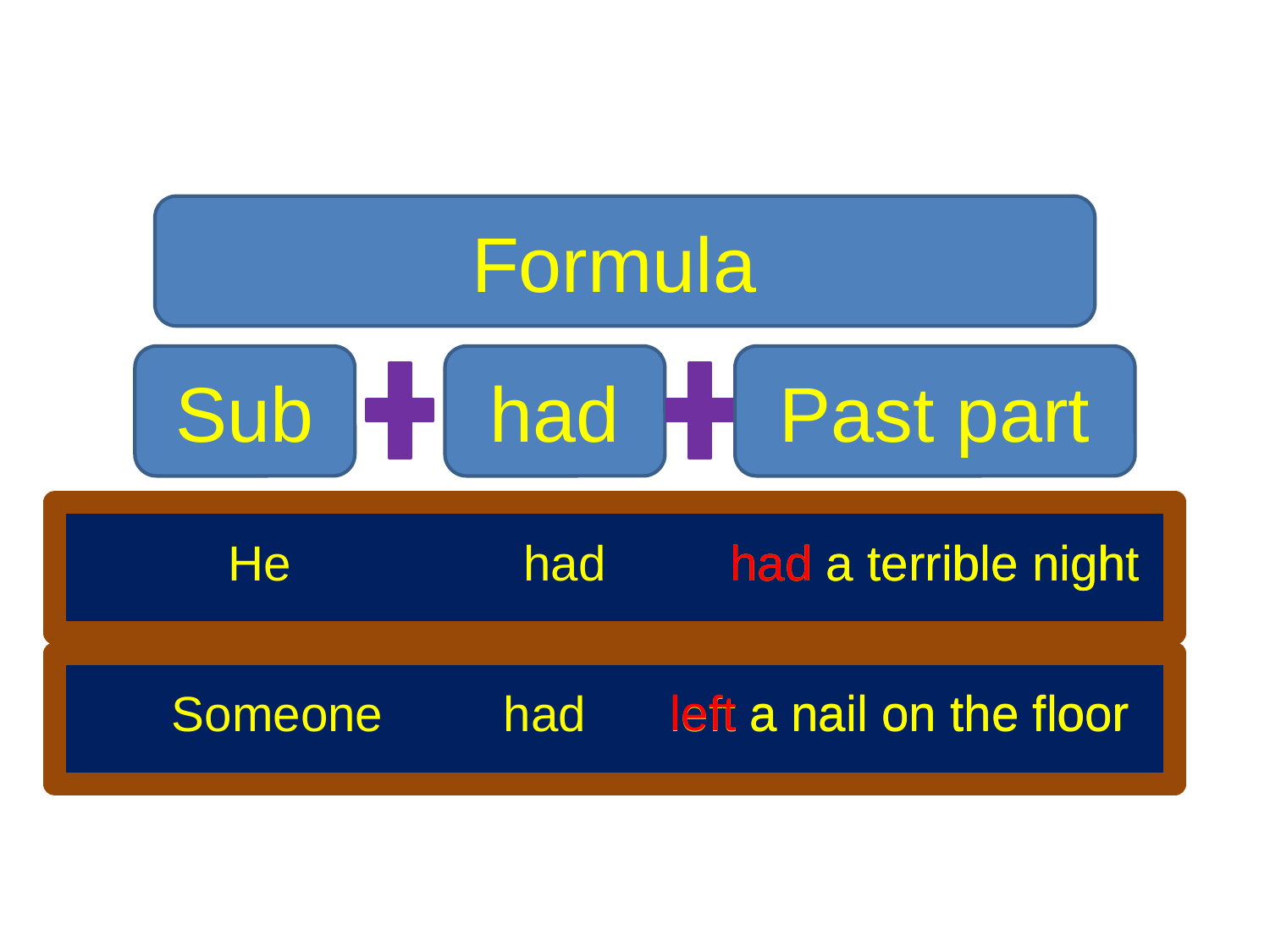

#
Formula

Sub

had

Past part
He
had
had a terrible night
had a terrible night

left a nail on the floor
Someone
had
left a nail on the floor